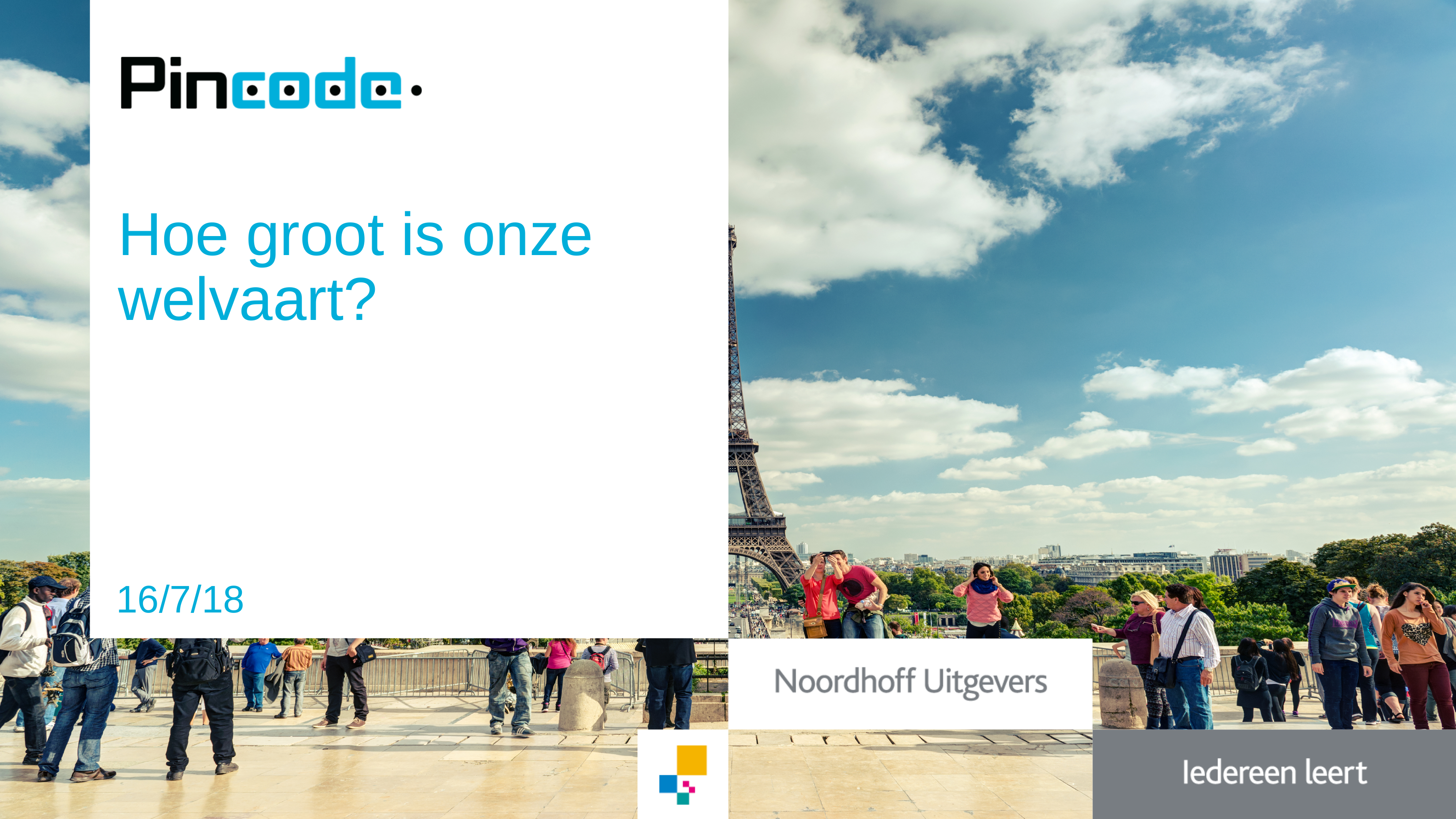

# Hoe groot is onze welvaart?
16/7/18